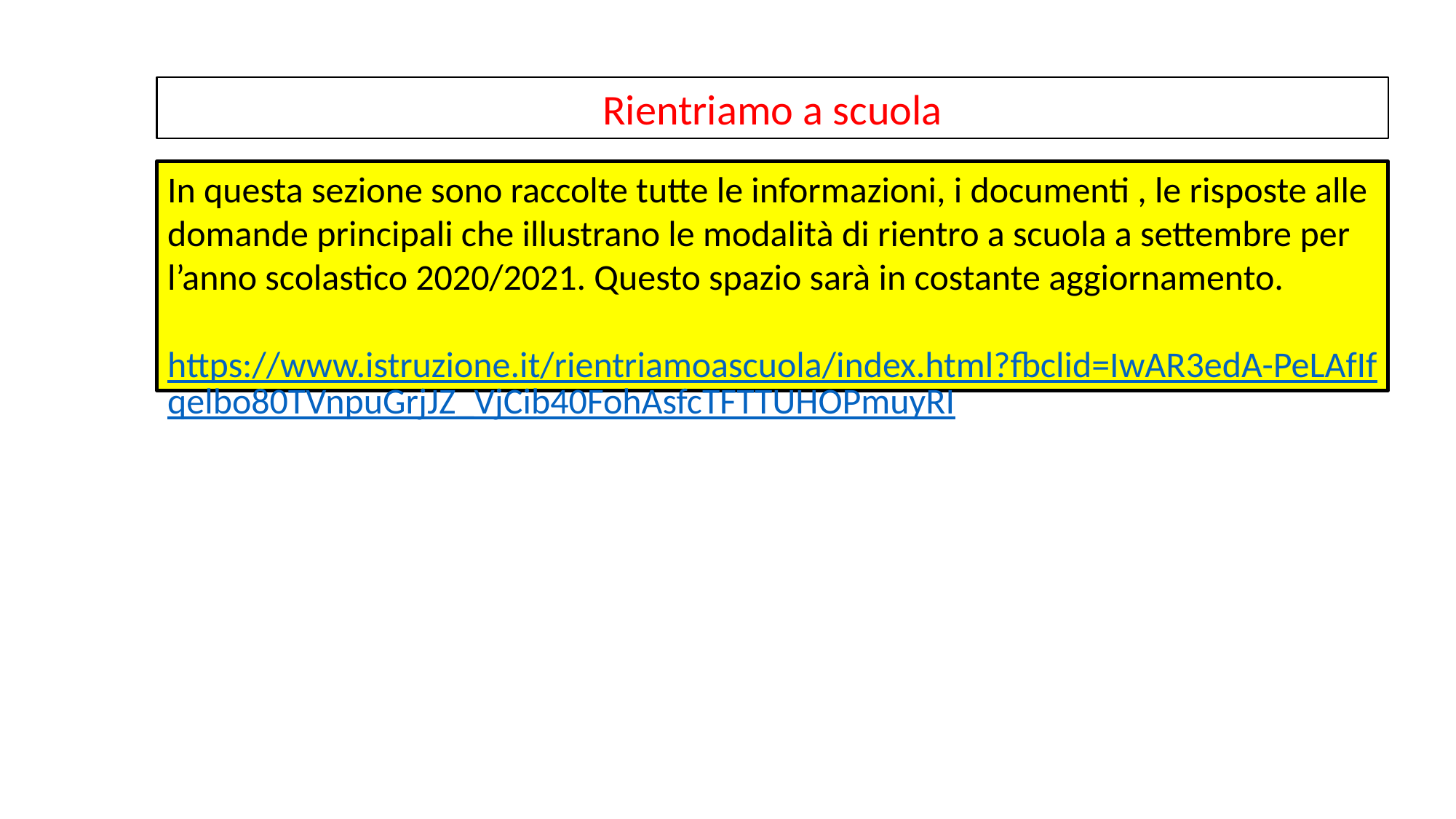

Rientriamo a scuola
In questa sezione sono raccolte tutte le informazioni, i documenti , le risposte alle domande principali che illustrano le modalità di rientro a scuola a settembre per l’anno scolastico 2020/2021. Questo spazio sarà in costante aggiornamento.

https://www.istruzione.it/rientriamoascuola/index.html?fbclid=IwAR3edA-PeLAfIfqelbo80TVnpuGrjJZ_VjCib40FohAsfcTFTTUHOPmuyRI